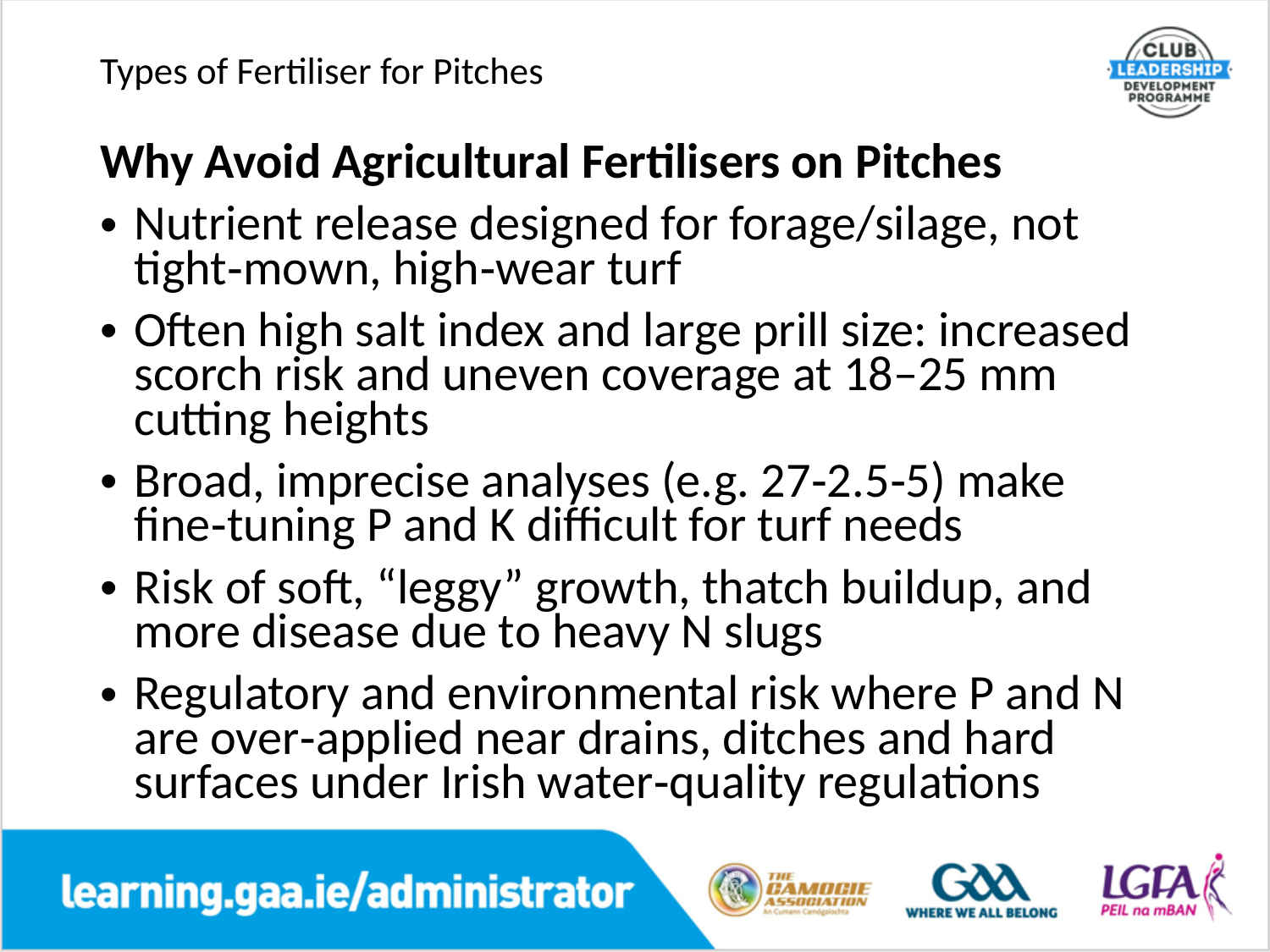

# Types of Fertiliser for Pitches
Why Avoid Agricultural Fertilisers on Pitches
Nutrient release designed for forage/silage, not tight‑mown, high‑wear turf
Often high salt index and large prill size: increased scorch risk and uneven coverage at 18–25 mm cutting heights
Broad, imprecise analyses (e.g. 27‑2.5‑5) make fine‑tuning P and K difficult for turf needs
Risk of soft, “leggy” growth, thatch buildup, and more disease due to heavy N slugs
Regulatory and environmental risk where P and N are over‑applied near drains, ditches and hard surfaces under Irish water‑quality regulations